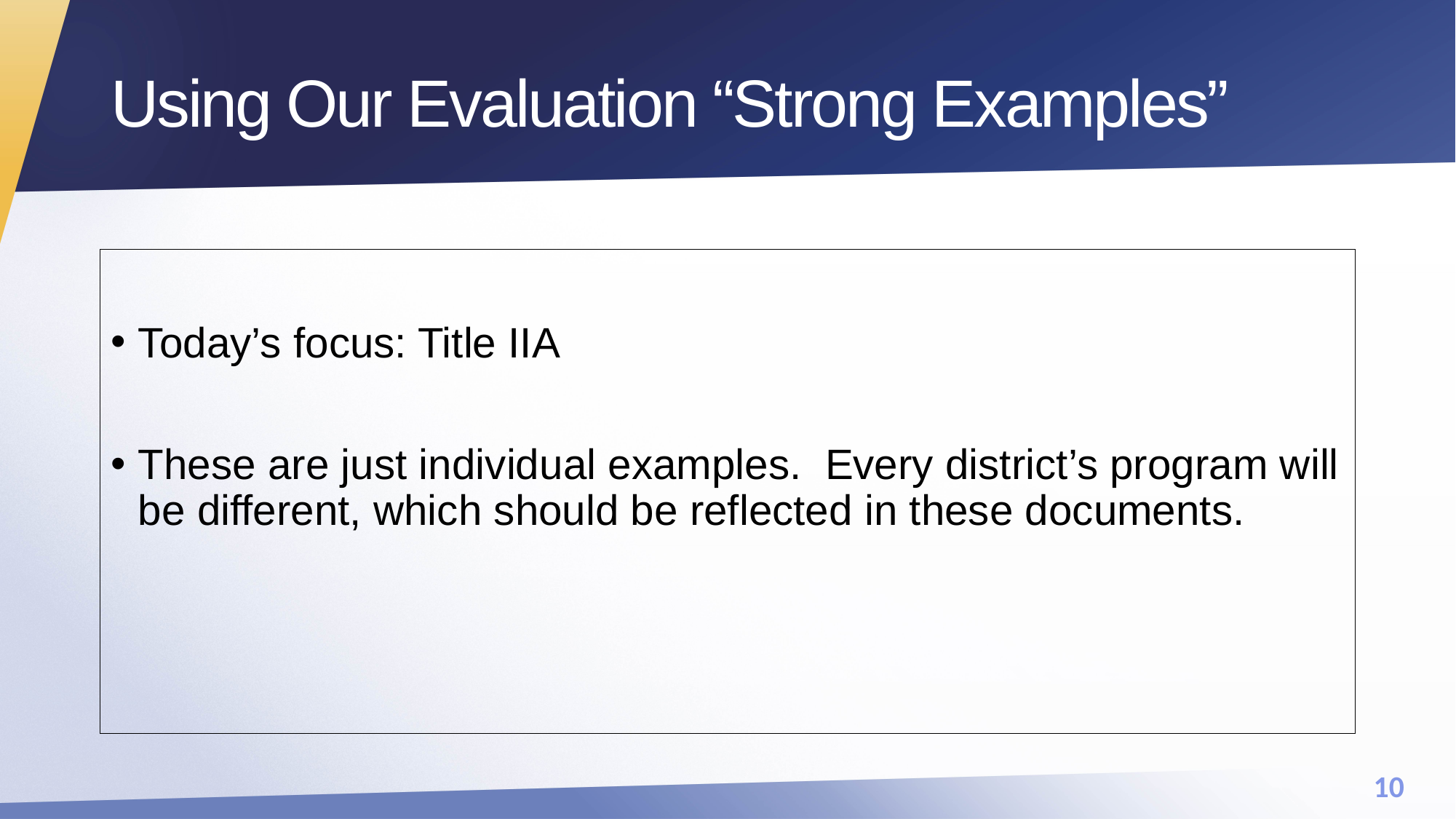

# Using Our Evaluation “Strong Examples”

Today’s focus: Title IIA

These are just individual examples.  Every district’s program will be different, which should be reflected in these documents.